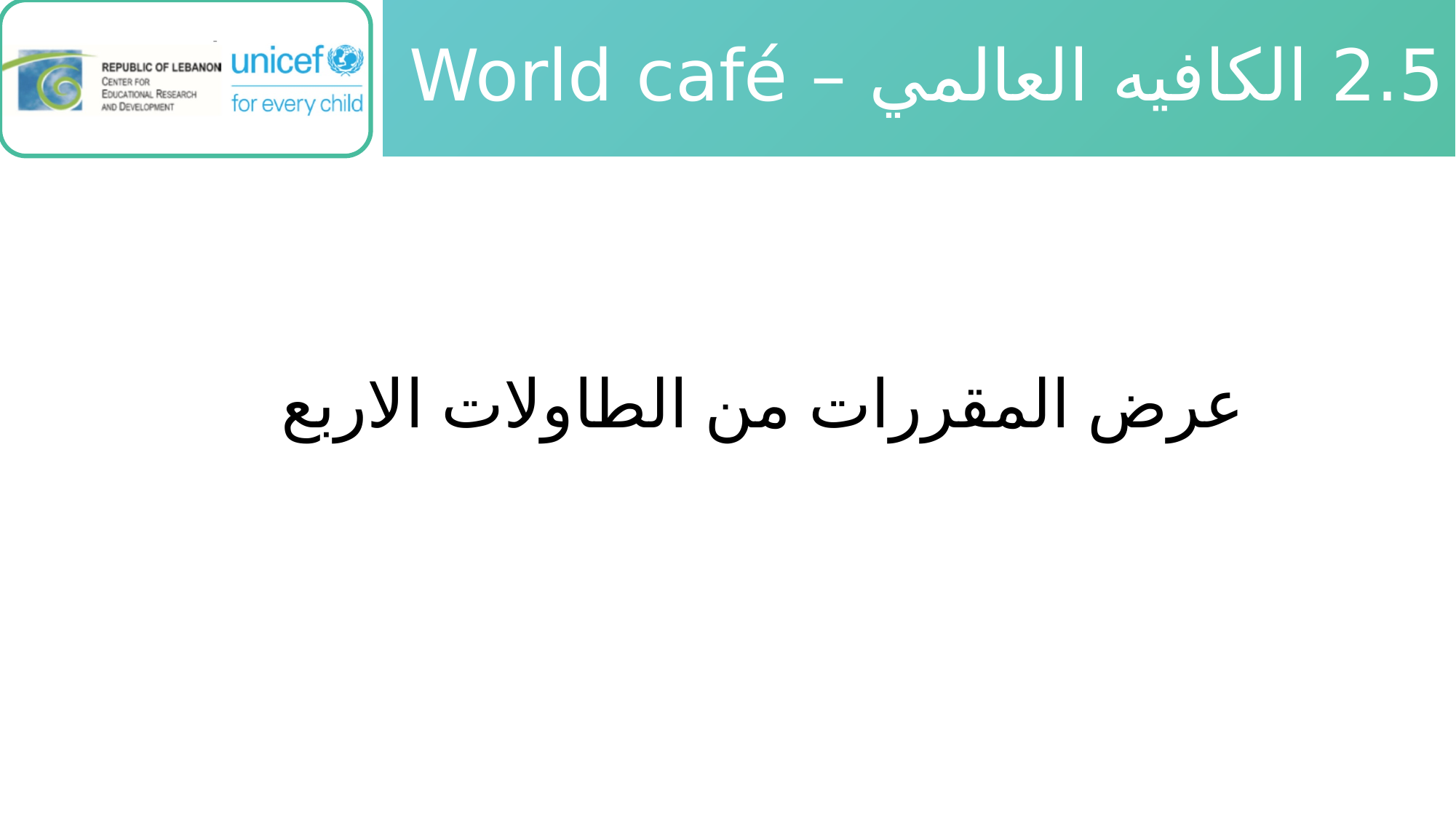

# 2.5 الكافيه العالمي – World café
عرض المقررات من الطاولات الاربع